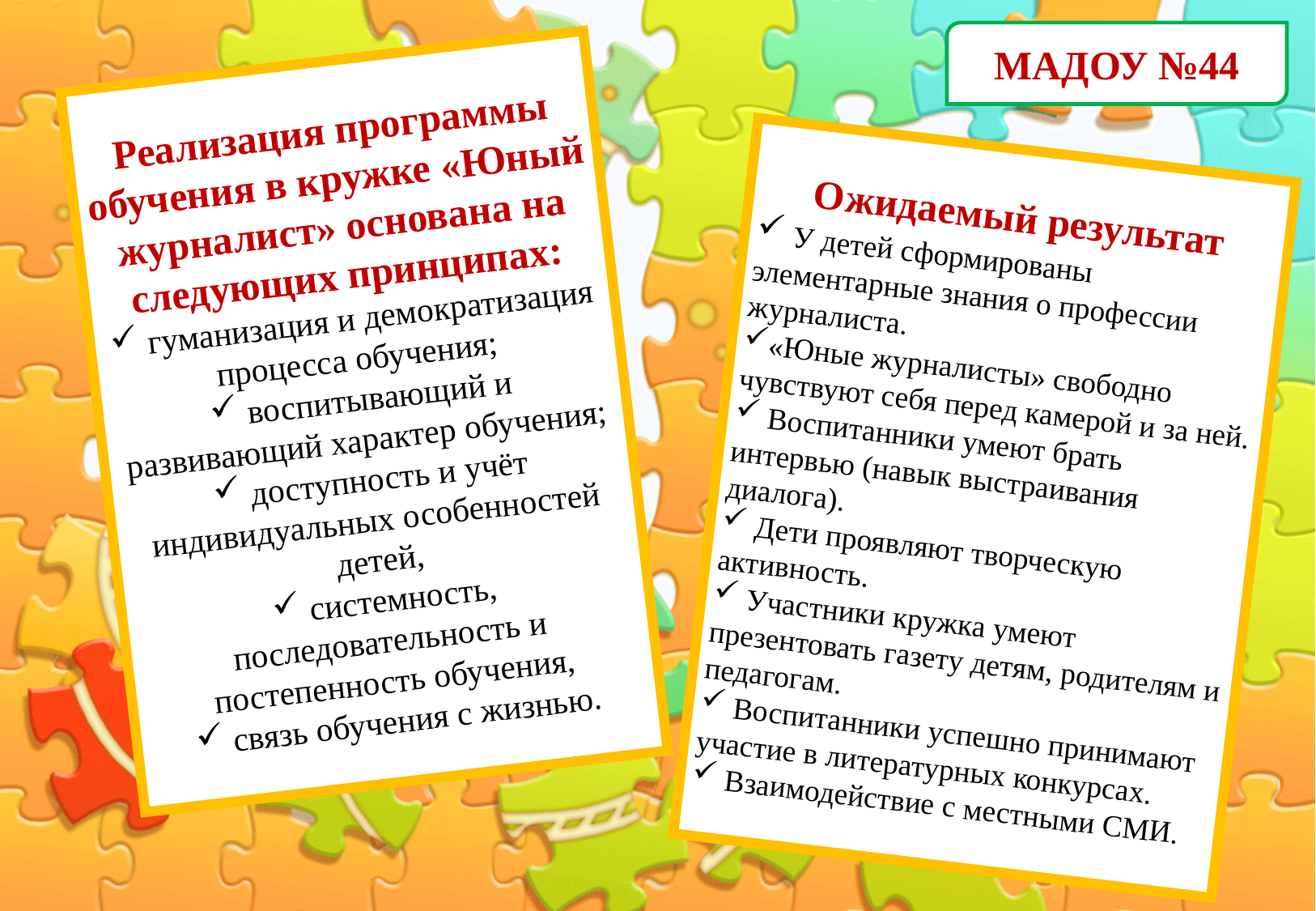

МАДОУ №44

Реализация программы обучения в кружке «Юный журналист» основана на следующих принципах:
 гуманизация и демократизация процесса обучения;
 воспитывающий и развивающий характер обучения;
 доступность и учёт индивидуальных особенностей детей,
 системность, последовательность и постепенность обучения,
 связь обучения с жизнью.

Ожидаемый результат
 У детей сформированы элементарные знания о профессии журналиста.
«Юные журналисты» свободно чувствуют себя перед камерой и за ней.
 Воспитанники умеют брать интервью (навык выстраивания диалога).
 Дети проявляют творческую активность.
 Участники кружка умеют презентовать газету детям, родителям и педагогам.
 Воспитанники успешно принимают участие в литературных конкурсах.
 Взаимодействие с местными СМИ.